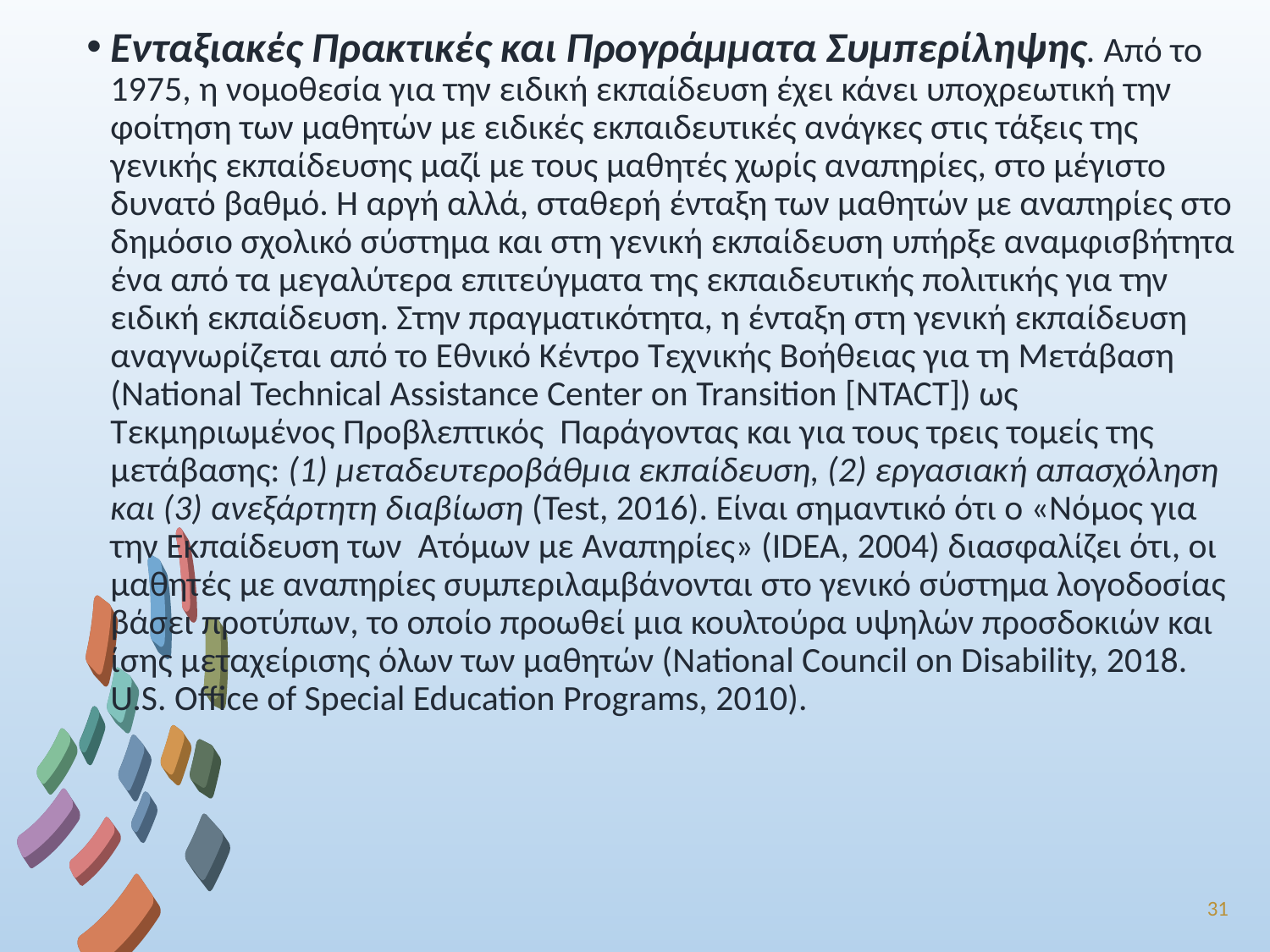

Ενταξιακές Πρακτικές και Προγράμματα Συμπερίληψης. Από το 1975, η νομοθεσία για την ειδική εκπαίδευση έχει κάνει υποχρεωτική την φοίτηση των μαθητών με ειδικές εκπαιδευτικές ανάγκες στις τάξεις της γενικής εκπαίδευσης μαζί με τους μαθητές χωρίς αναπηρίες, στο μέγιστο δυνατό βαθμό. Η αργή αλλά, σταθερή ένταξη των μαθητών με αναπηρίες στο δημόσιο σχολικό σύστημα και στη γενική εκπαίδευση υπήρξε αναμφισβήτητα ένα από τα μεγαλύτερα επιτεύγματα της εκπαιδευτικής πολιτικής για την ειδική εκπαίδευση. Στην πραγματικότητα, η ένταξη στη γενική εκπαίδευση αναγνωρίζεται από το Εθνικό Κέντρο Τεχνικής Βοήθειας για τη Μετάβαση (National Technical Assistance Center on Transition [NTACT]) ως Τεκμηριωμένος Προβλεπτικός  Παράγοντας και για τους τρεις τομείς της μετάβασης: (1) μεταδευτεροβάθμια εκπαίδευση, (2) εργασιακή απασχόληση και (3) ανεξάρτητη διαβίωση (Test, 2016). Είναι σημαντικό ότι ο «Νόμος για την Εκπαίδευση των  Ατόμων με Αναπηρίες» (IDEA, 2004) διασφαλίζει ότι, οι μαθητές με αναπηρίες συμπεριλαμβάνονται στο γενικό σύστημα λογοδοσίας βάσει προτύπων, το οποίο προωθεί μια κουλτούρα υψηλών προσδοκιών και ίσης μεταχείρισης όλων των μαθητών (National Council on Disability, 2018. U.S. Office of Special Education Programs, 2010).
31